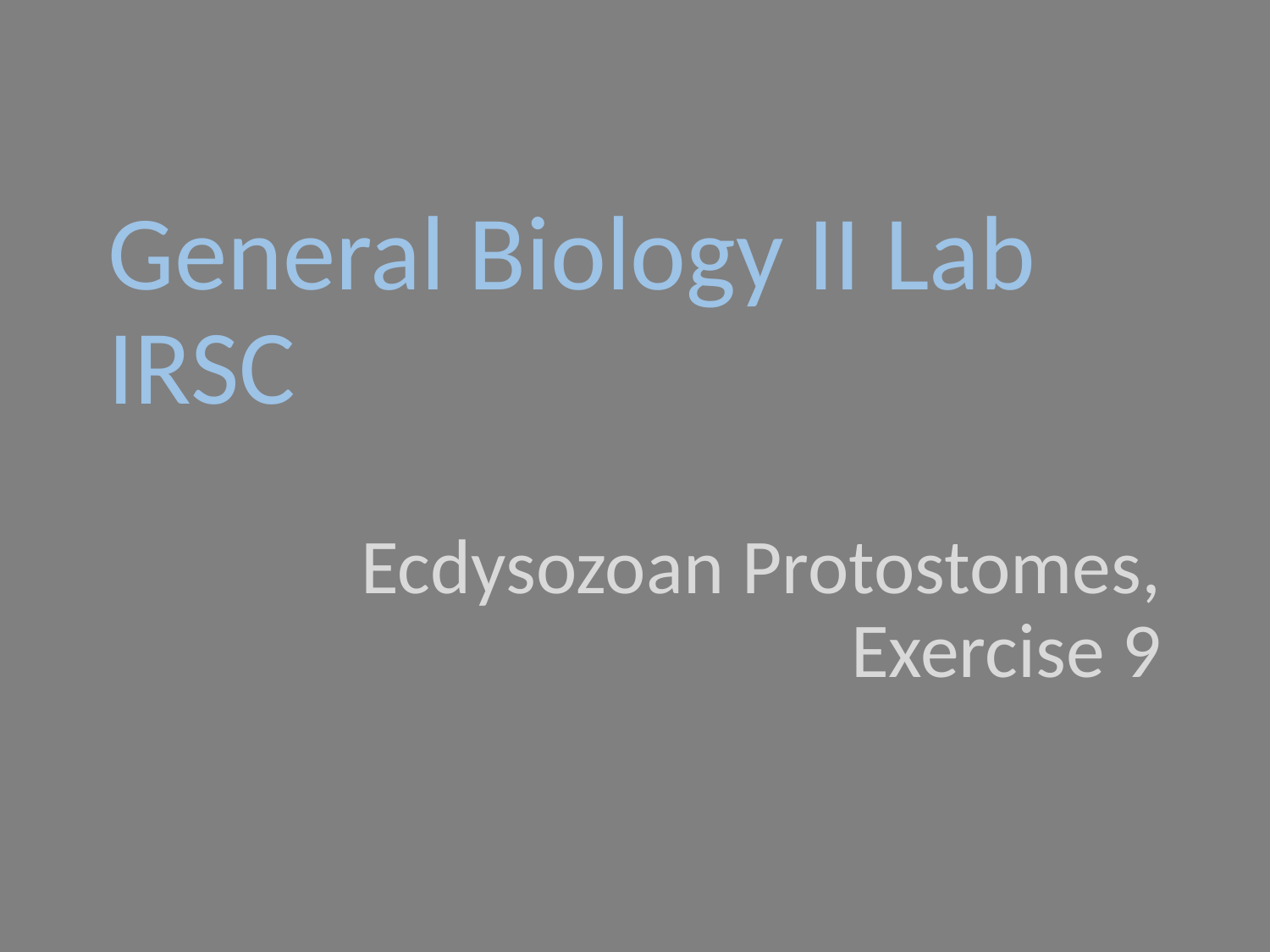

# General Biology II Lab IRSC
Ecdysozoan Protostomes, Exercise 9